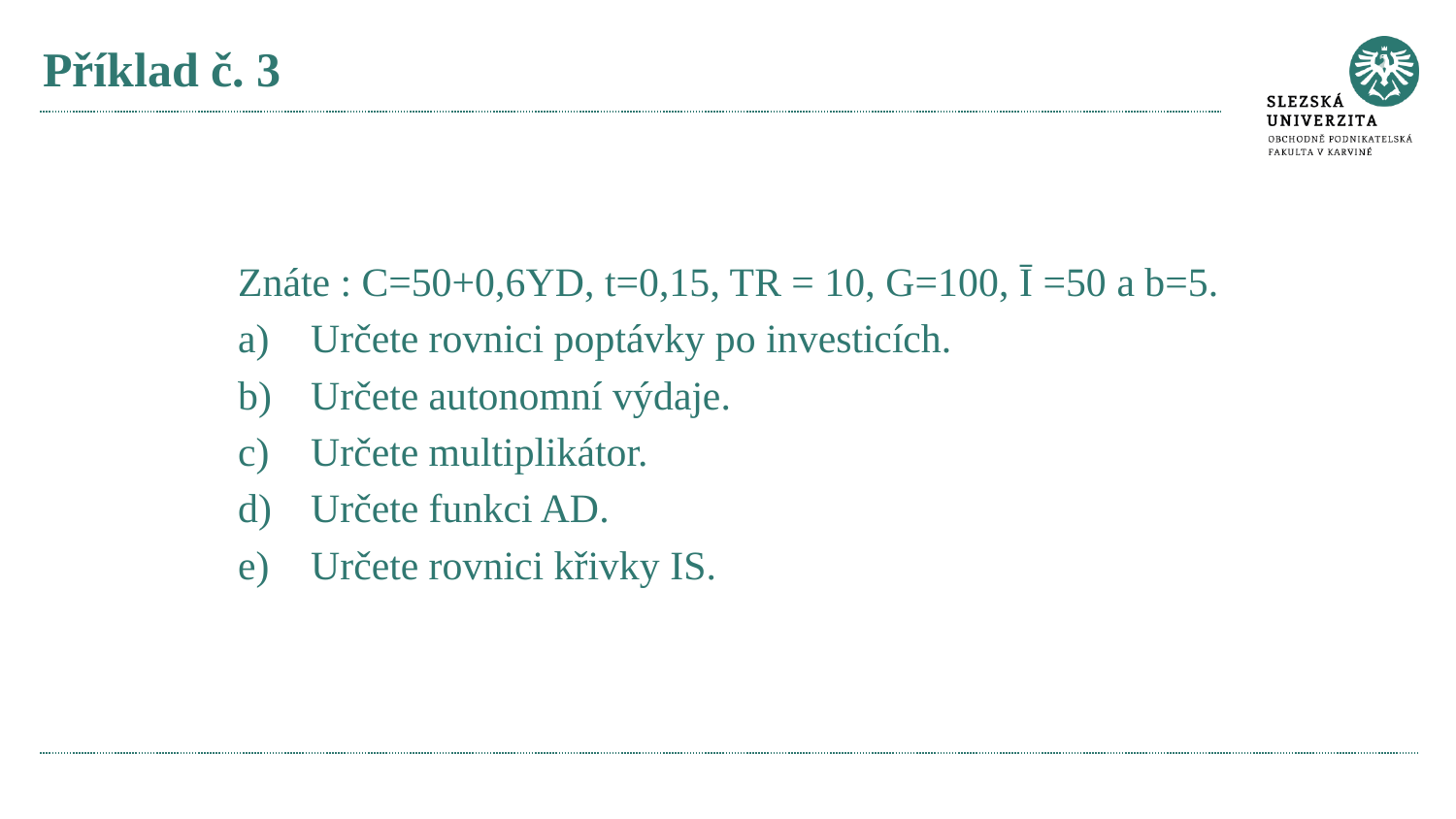

# Příklad č. 3
Znáte : C=50+0,6YD, t=0,15, TR = 10, G=100, Ī =50 a b=5.
Určete rovnici poptávky po investicích.
Určete autonomní výdaje.
Určete multiplikátor.
Určete funkci AD.
Určete rovnici křivky IS.